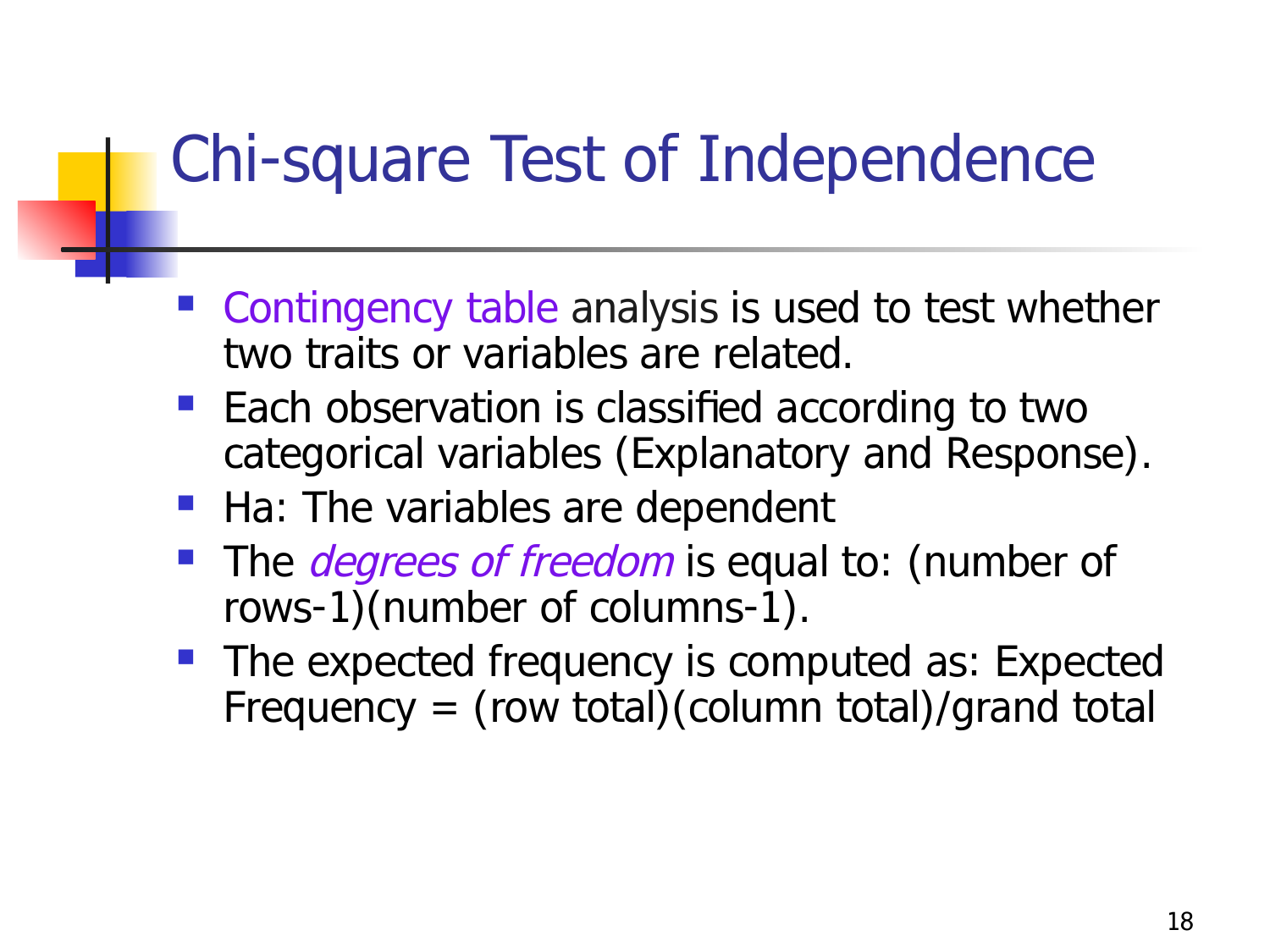

14-15
# Chi-square Test of Independence
Contingency table analysis is used to test whether two traits or variables are related.
Each observation is classified according to two categorical variables (Explanatory and Response).
Ha: The variables are dependent
The degrees of freedom is equal to: (number of rows-1)(number of columns-1).
The expected frequency is computed as: Expected Frequency = (row total)(column total)/grand total
18